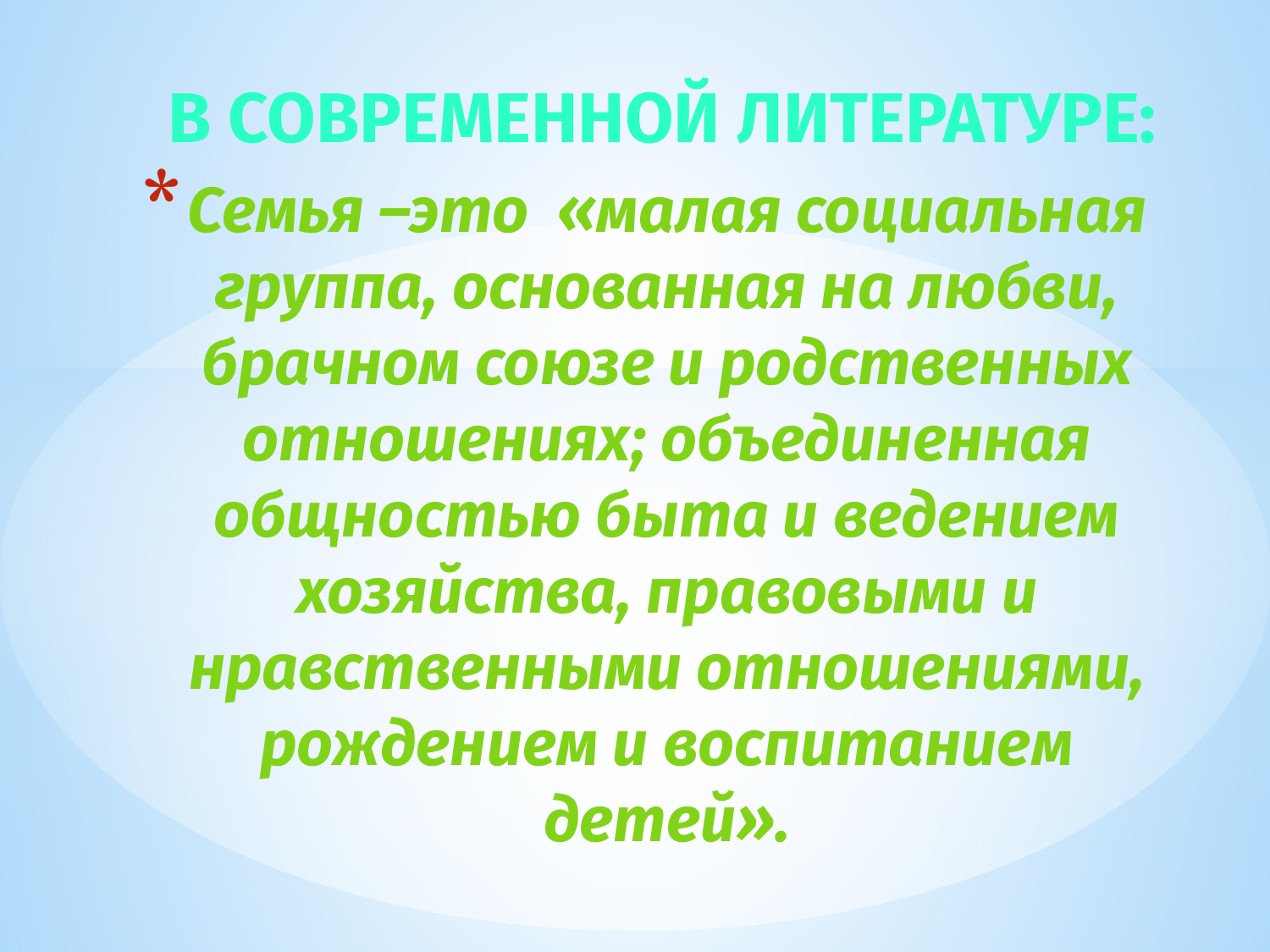

В современной литературе:
# Семья –это  «малая социальная группа, основанная на любви, брачном союзе и родственных отношениях; объединенная общностью быта и ведением хозяйства, правовыми и нравственными отношениями, рождением и воспитанием детей».